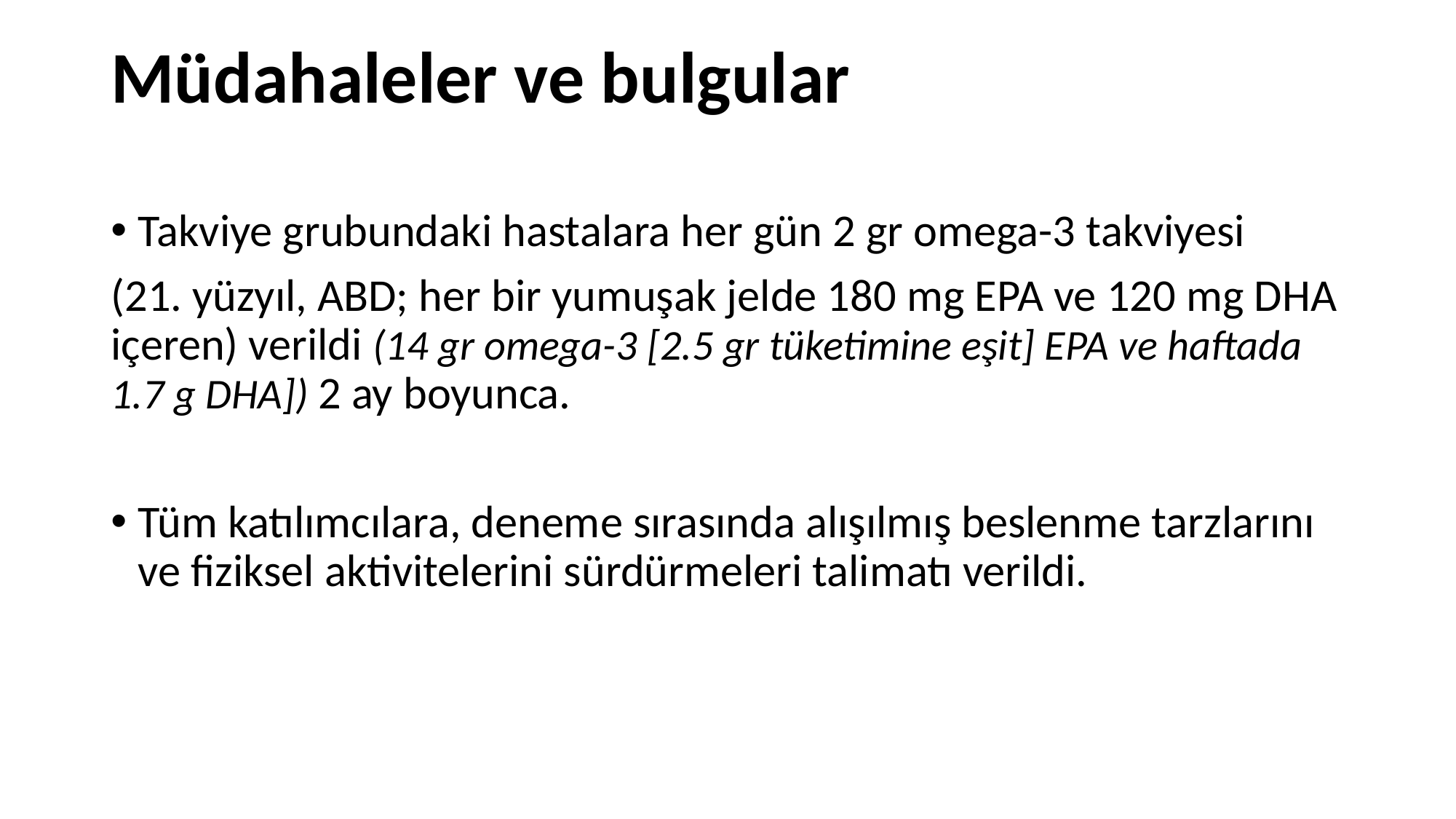

# Müdahaleler ve bulgular
Takviye grubundaki hastalara her gün 2 gr omega-3 takviyesi
(21. yüzyıl, ABD; her bir yumuşak jelde 180 mg EPA ve 120 mg DHA içeren) verildi (14 gr omega-3 [2.5 gr tüketimine eşit] EPA ve haftada 1.7 g DHA]) 2 ay boyunca.

Tüm katılımcılara, deneme sırasında alışılmış beslenme tarzlarını ve fiziksel aktivitelerini sürdürmeleri talimatı verildi.